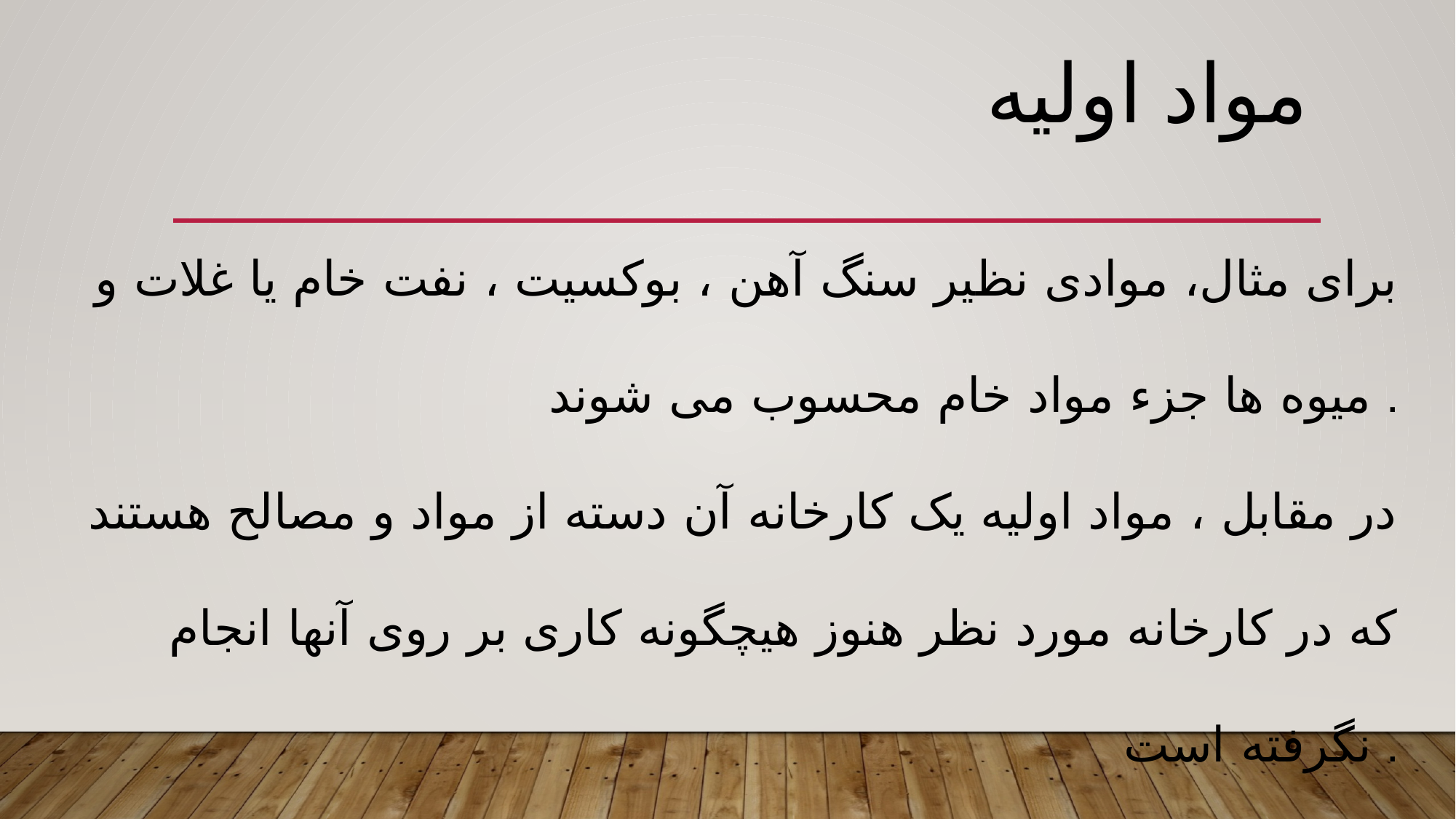

# مواد اولیه
برای مثال، موادی نظیر سنگ آهن ، بوکسیت ، نفت خام یا غلات و میوه ها جزء مواد خام محسوب می شوند .
در مقابل ، مواد اولیه یک کارخانه آن دسته از مواد و مصالح هستند که در کارخانه مورد نظر هنوز هیچگونه کاری بر روی آنها انجام نگرفته است .
مثلا در یک کارخانه سازنده نان ماشینی ، آرد جزء مواد اولیه است .